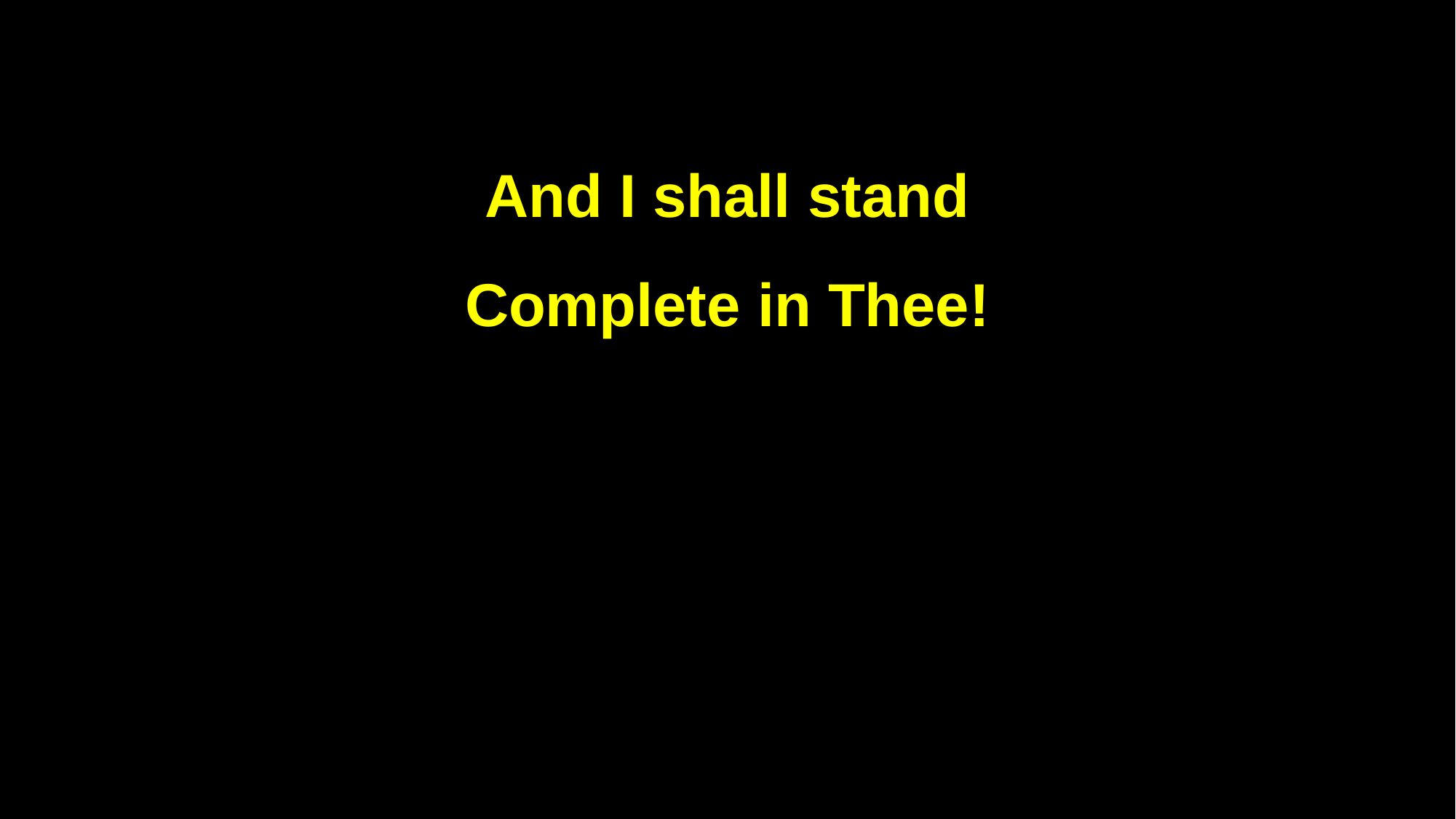

And I shall stand
Complete in Thee!